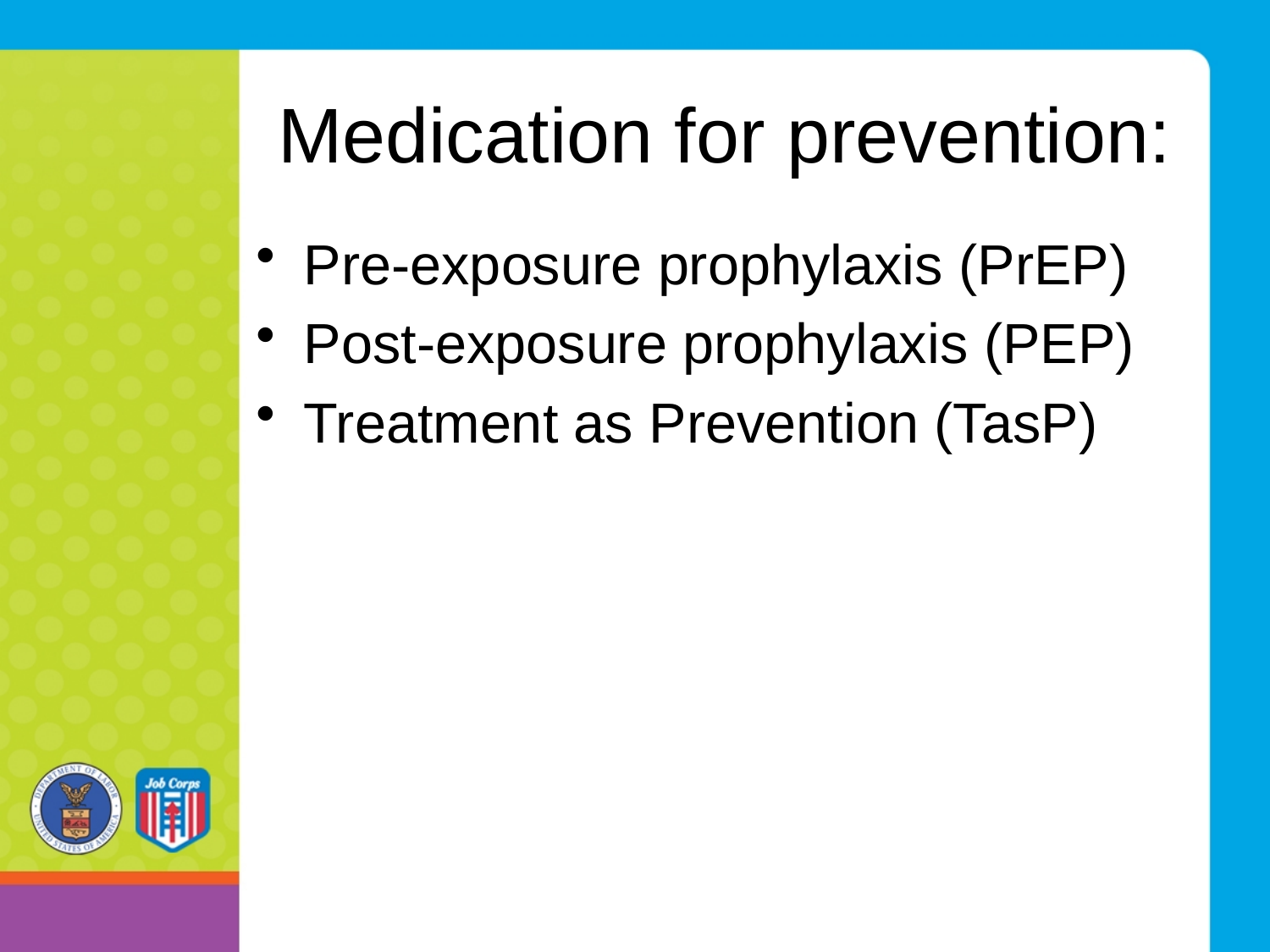

# Medication for prevention:
Pre-exposure prophylaxis (PrEP)
Post-exposure prophylaxis (PEP)
Treatment as Prevention (TasP)